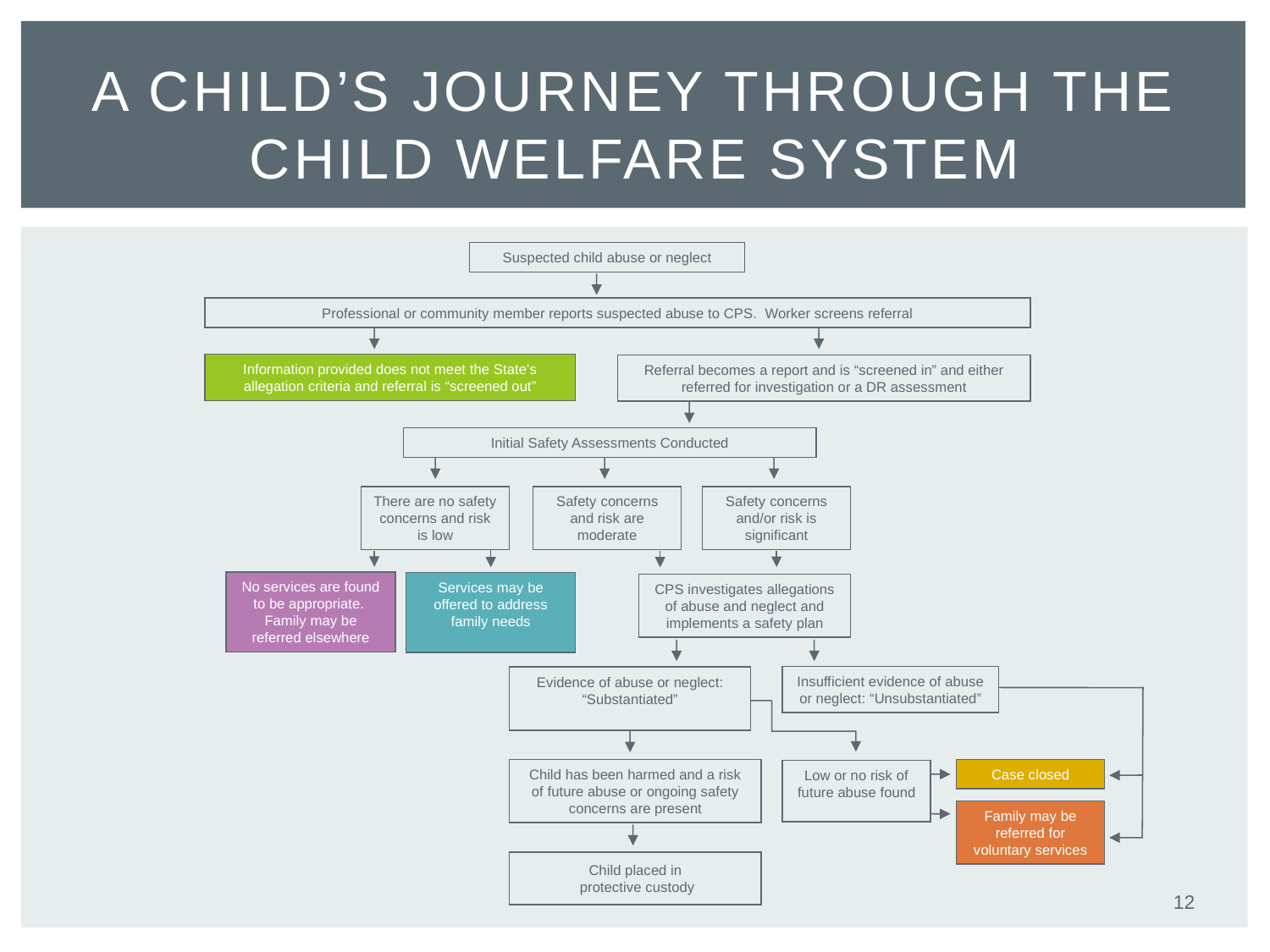

# A child’s journey through the child welfare system
Suspected child abuse or neglect

Professional or community member reports suspected abuse to CPS.  Worker screens referral

Information provided does not meet the State’s allegation criteria and referral is “screened out”
Referral becomes a report and is “screened in” and either referred for investigation or a DR assessment

Initial Safety Assessments Conducted

There are no safety concerns and risk is low
Safety concerns and risk are moderate
Safety concerns and/or risk is significant

No services are found to be appropriate.  Family may be referred elsewhere
Services may be offered to address family needs

CPS investigates allegations of abuse and neglect and implements a safety plan

Insufficient evidence of abuse or neglect: “Unsubstantiated”
Evidence of abuse or neglect:
“Substantiated”

Child has been harmed and a risk of future abuse or ongoing safety concerns are present
Case closed
Low or no risk of future abuse found

Family may be referred for voluntary services

Child placed in
 protective custody
12